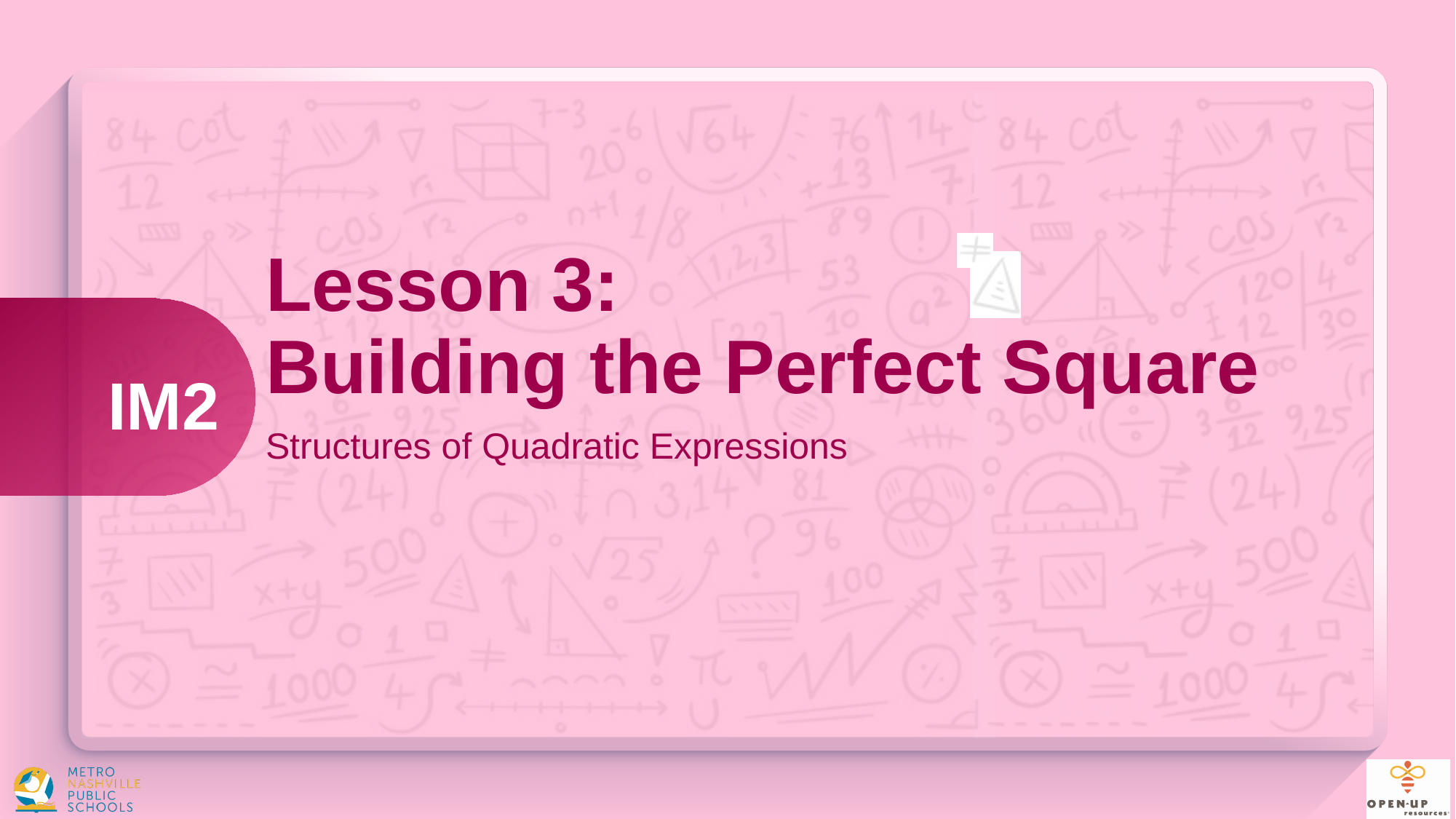

# Lesson 3: Building the Perfect Square
Structures of Quadratic Expressions